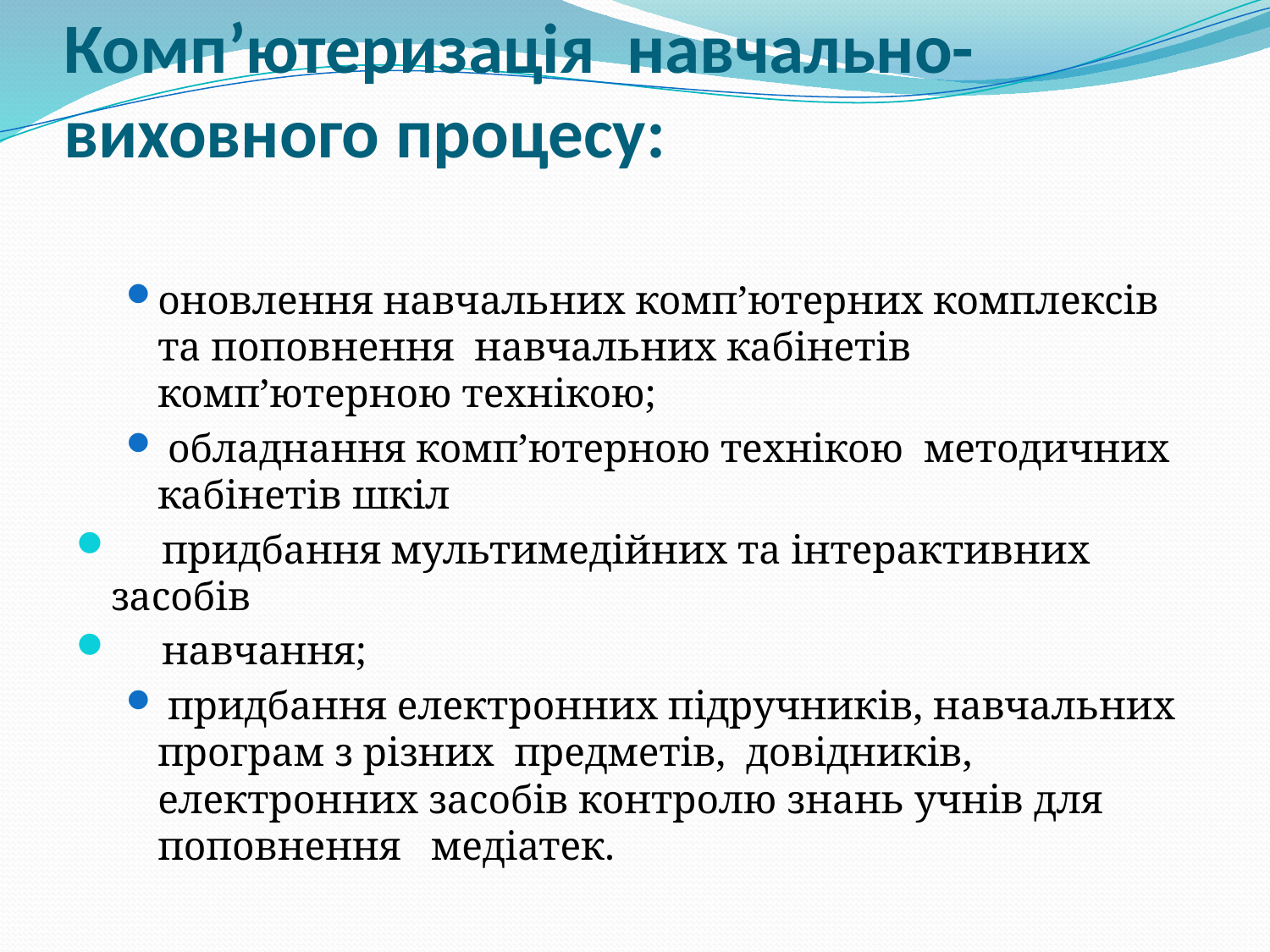

# Комп’ютеризація  навчально-виховного процесу:
оновлення навчальних комп’ютерних комплексів  та поповнення  навчальних кабінетів комп’ютерною технікою;
 обладнання комп’ютерною технікою  методичних кабінетів шкіл
     придбання мультимедійних та інтерактивних засобів
     навчання;
 придбання електронних підручників, навчальних програм з різних  предметів,  довідників, електронних засобів контролю знань учнів для   поповнення   медіатек.